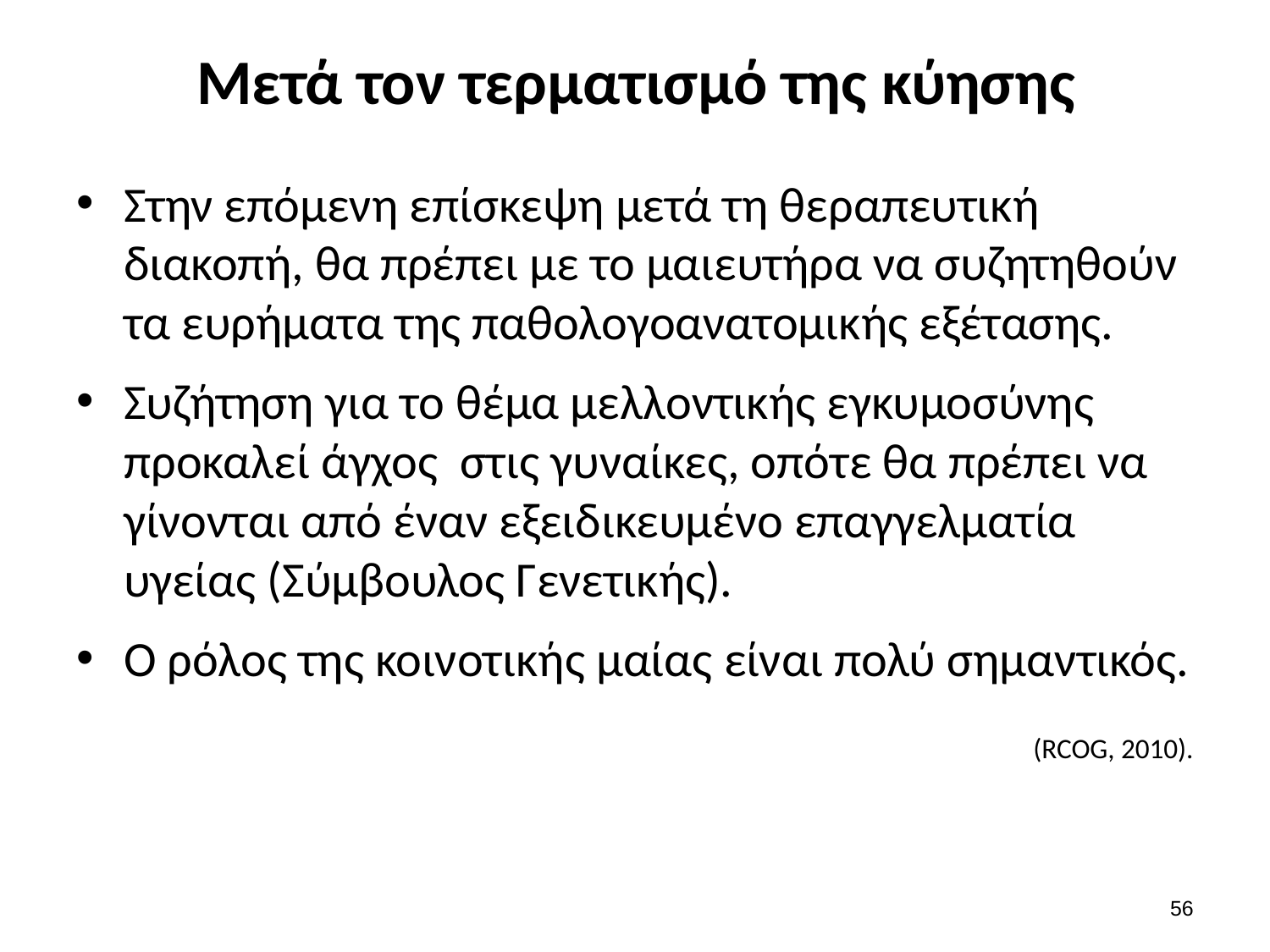

# Μετά τον τερματισμό της κύησης
Στην επόμενη επίσκεψη μετά τη θεραπευτική διακοπή, θα πρέπει με το μαιευτήρα να συζητηθούν τα ευρήματα της παθολογοανατομικής εξέτασης.
Συζήτηση για το θέμα μελλοντικής εγκυμοσύνης προκαλεί άγχος  στις γυναίκες, οπότε θα πρέπει να γίνονται από έναν εξειδικευμένο επαγγελματία υγείας (Σύμβουλος Γενετικής).
Ο ρόλος της κοινοτικής μαίας είναι πολύ σημαντικός.

(RCOG, 2010).

56